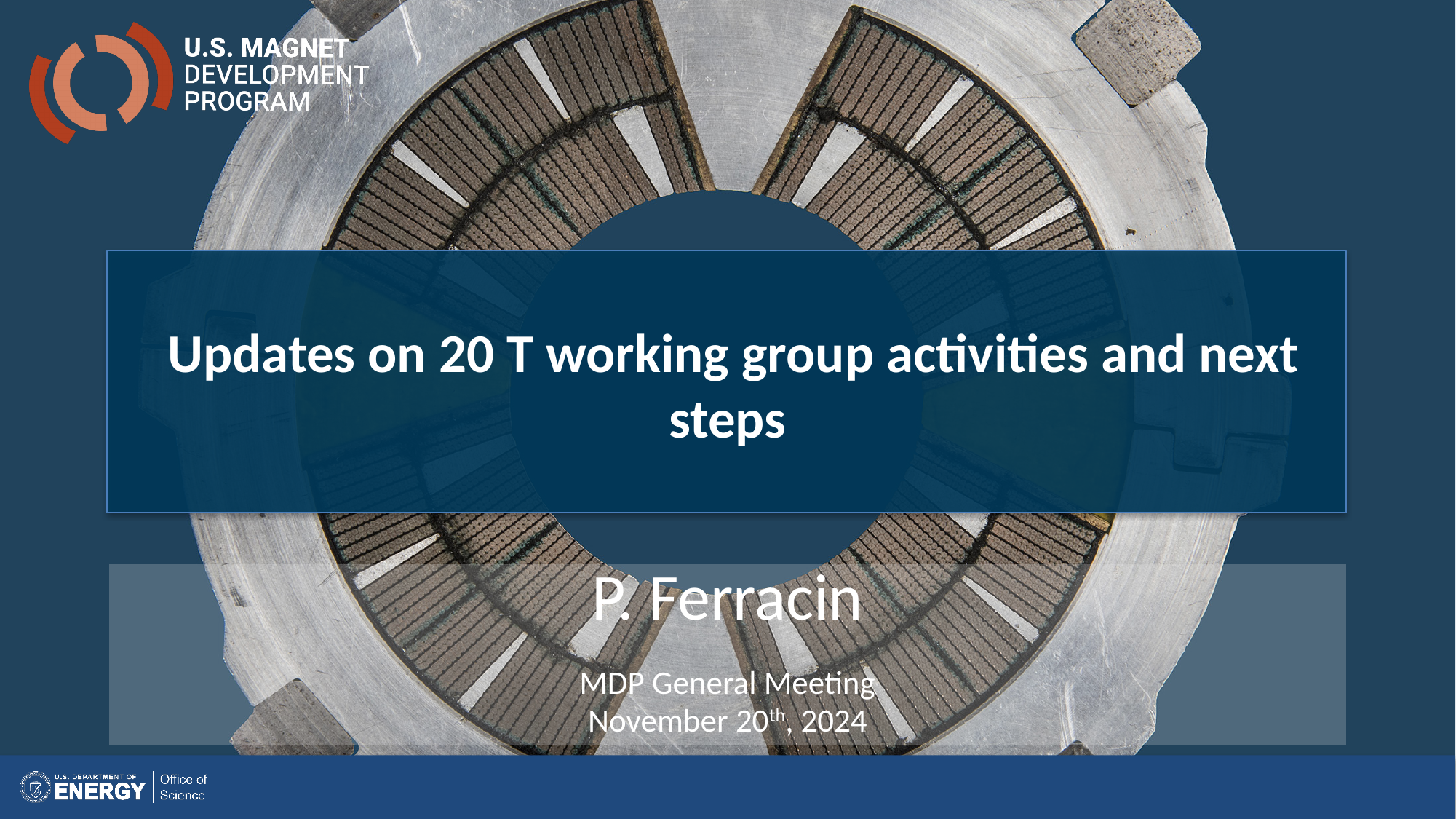

# Updates on 20 T working group activities and next steps
P. Ferracin

MDP General Meeting
November 20th, 2024